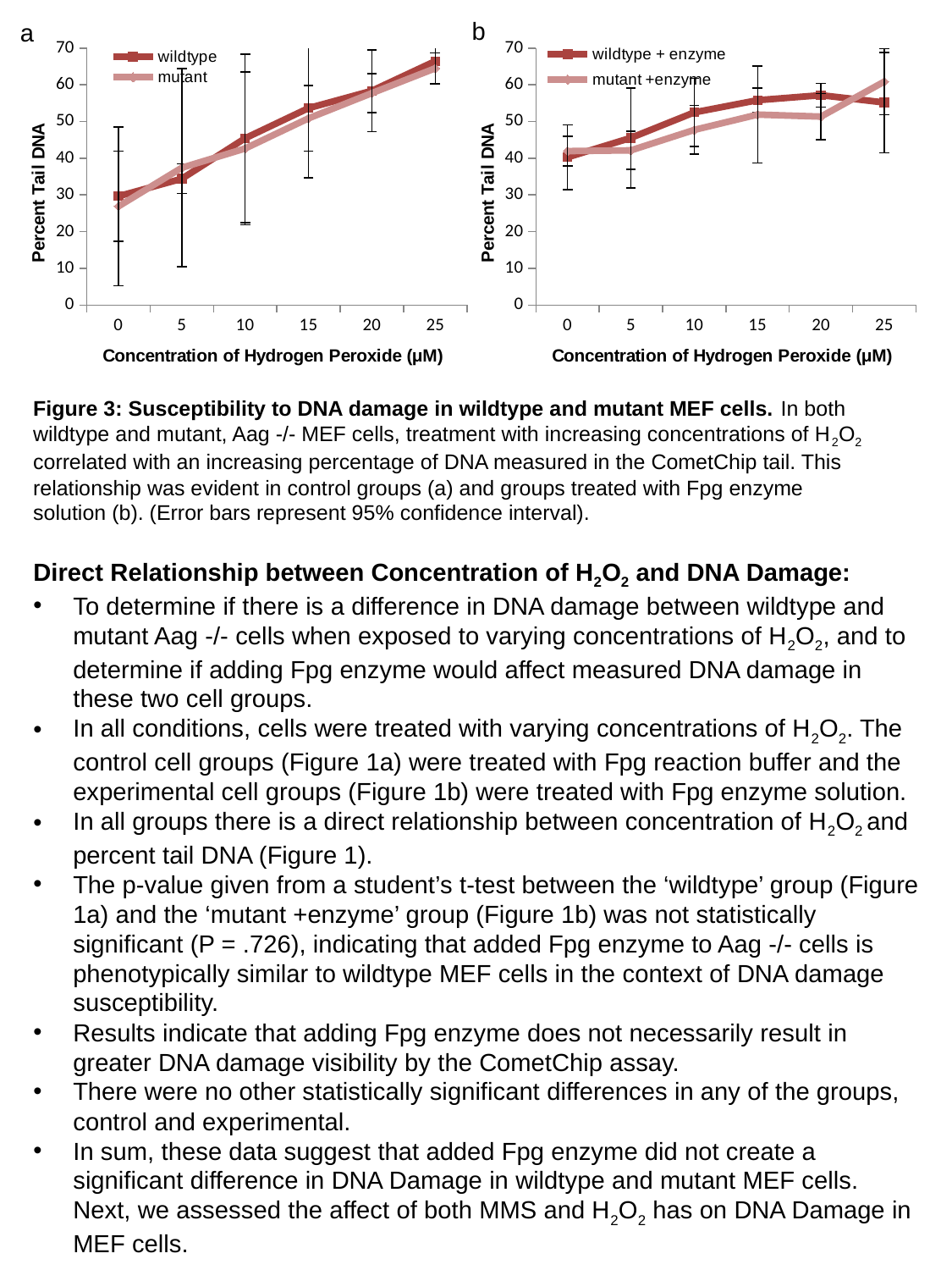

b
a

### Chart

| Category | wildtype | mutant |
|---|---|---|
| 0.0 | 29.6446 | 26.88666666666667 |
| 5.0 | 34.41035 | 37.4139 |
| 10.0 | 45.43693333333334 | 42.64948333333331 |
| 15.0 | 53.64385000000001 | 50.86551666666665 |
| 20.0 | 58.36225 | 57.7251 |
| 25.0 | 66.44236666666664 | 64.48716666666667 |

### Chart

| Category | wildtype + enzyme | mutant +enzyme |
|---|---|---|
| 0.0 | 40.25385 | 41.94083333333332 |
| 5.0 | 45.55693333333333 | 42.15518333333333 |
| 10.0 | 52.48583333333332 | 47.72351666666665 |
| 15.0 | 55.80901666666664 | 51.87973333333334 |
| 20.0 | 57.17088333333334 | 51.33433333333333 |
| 25.0 | 55.17365000000001 | 60.86868333333332 |
Figure 3: Susceptibility to DNA damage in wildtype and mutant MEF cells. In both wildtype and mutant, Aag -/- MEF cells, treatment with increasing concentrations of H2O2 correlated with an increasing percentage of DNA measured in the CometChip tail. This relationship was evident in control groups (a) and groups treated with Fpg enzyme solution (b). (Error bars represent 95% confidence interval).
Direct Relationship between Concentration of H2O2 and DNA Damage:
To determine if there is a difference in DNA damage between wildtype and mutant Aag -/- cells when exposed to varying concentrations of H2O2, and to determine if adding Fpg enzyme would affect measured DNA damage in these two cell groups.
In all conditions, cells were treated with varying concentrations of H2O2. The control cell groups (Figure 1a) were treated with Fpg reaction buffer and the experimental cell groups (Figure 1b) were treated with Fpg enzyme solution.
In all groups there is a direct relationship between concentration of H2O2 and percent tail DNA (Figure 1).
The p-value given from a student’s t-test between the ‘wildtype’ group (Figure 1a) and the ‘mutant +enzyme’ group (Figure 1b) was not statistically significant (P = .726), indicating that added Fpg enzyme to Aag -/- cells is phenotypically similar to wildtype MEF cells in the context of DNA damage susceptibility.
Results indicate that adding Fpg enzyme does not necessarily result in greater DNA damage visibility by the CometChip assay.
There were no other statistically significant differences in any of the groups, control and experimental.
In sum, these data suggest that added Fpg enzyme did not create a significant difference in DNA Damage in wildtype and mutant MEF cells. Next, we assessed the affect of both MMS and H2O2 has on DNA Damage in MEF cells.